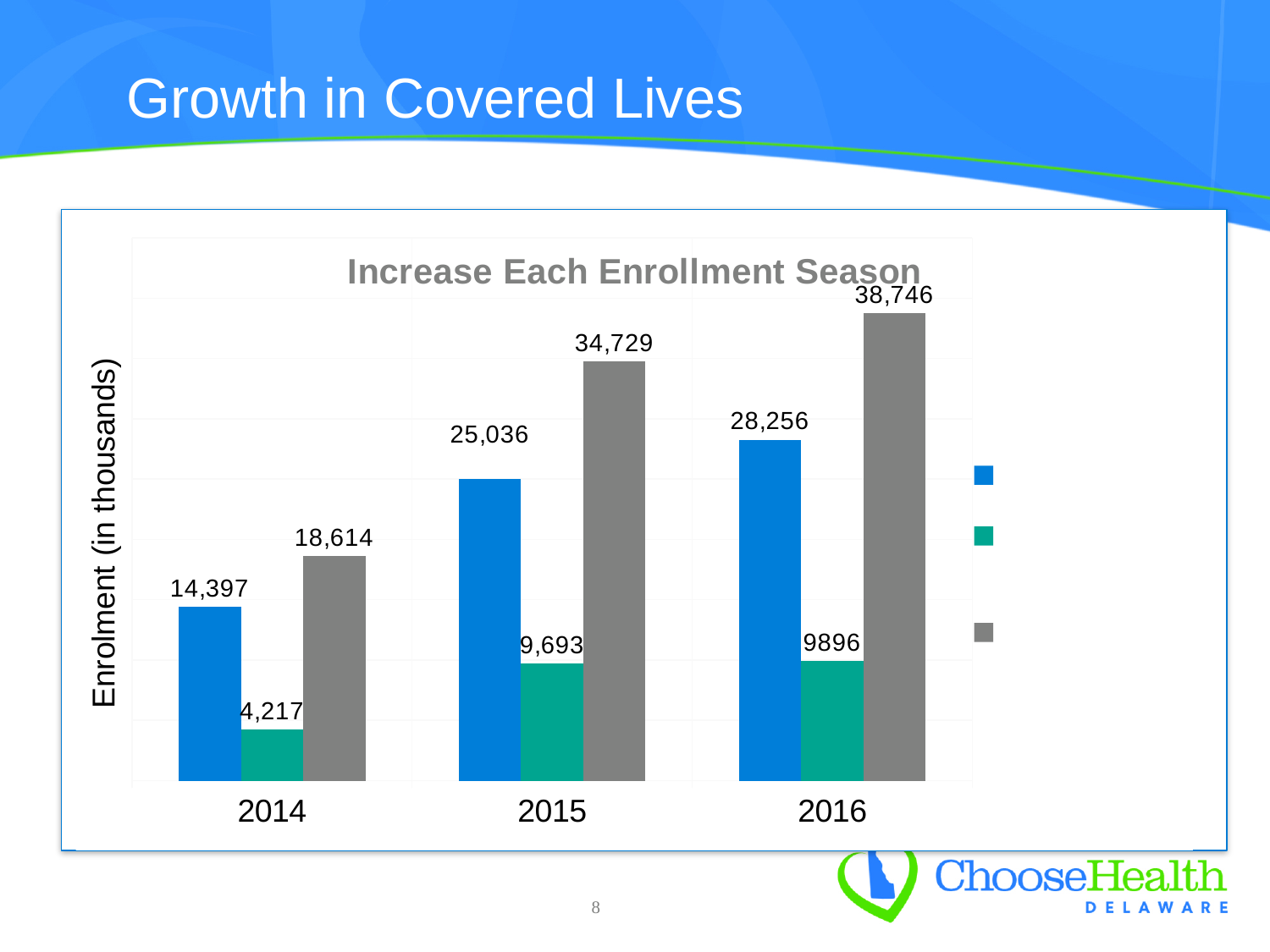

# Growth in Covered Lives

### Chart: Increase Each Enrollment Season

| Category | Marketplace | Medicaid Expansion | Total |
|---|---|---|---|
| 2014 | 14397.0 | 4217.0 | 18614.0 |
| 2015 | 25036.0 | 9693.0 | 34729.0 |
| 2016 | 28256.0 | 9896.0 | 38746.0 |
8
                     8